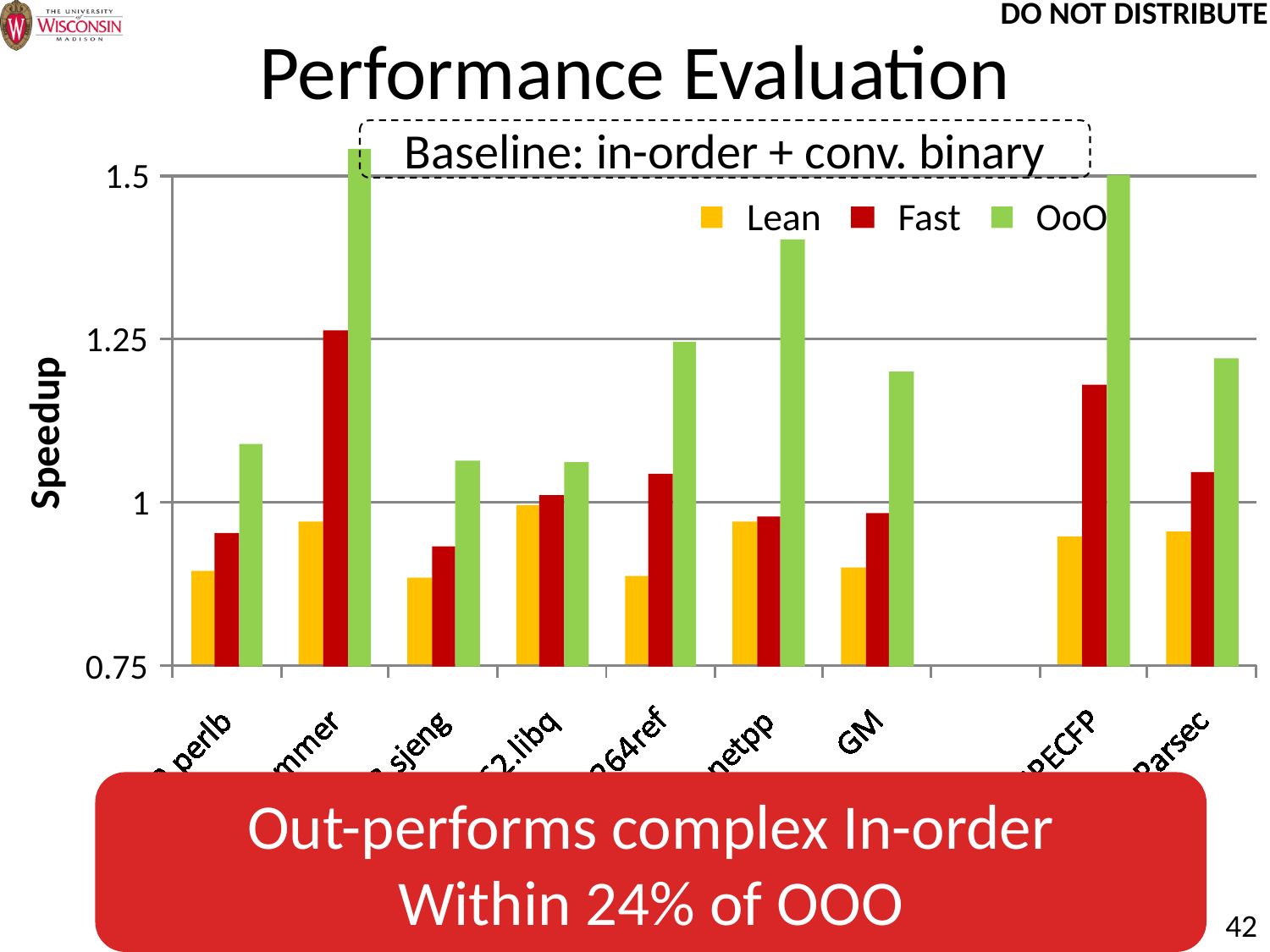

# Performance Evaluation
Baseline: in-order + conv. binary

OoO

1.5

Fast

Lean

1.25
Speedup
1

0.75

Out-performs complex In-order
Within 24% of OOO